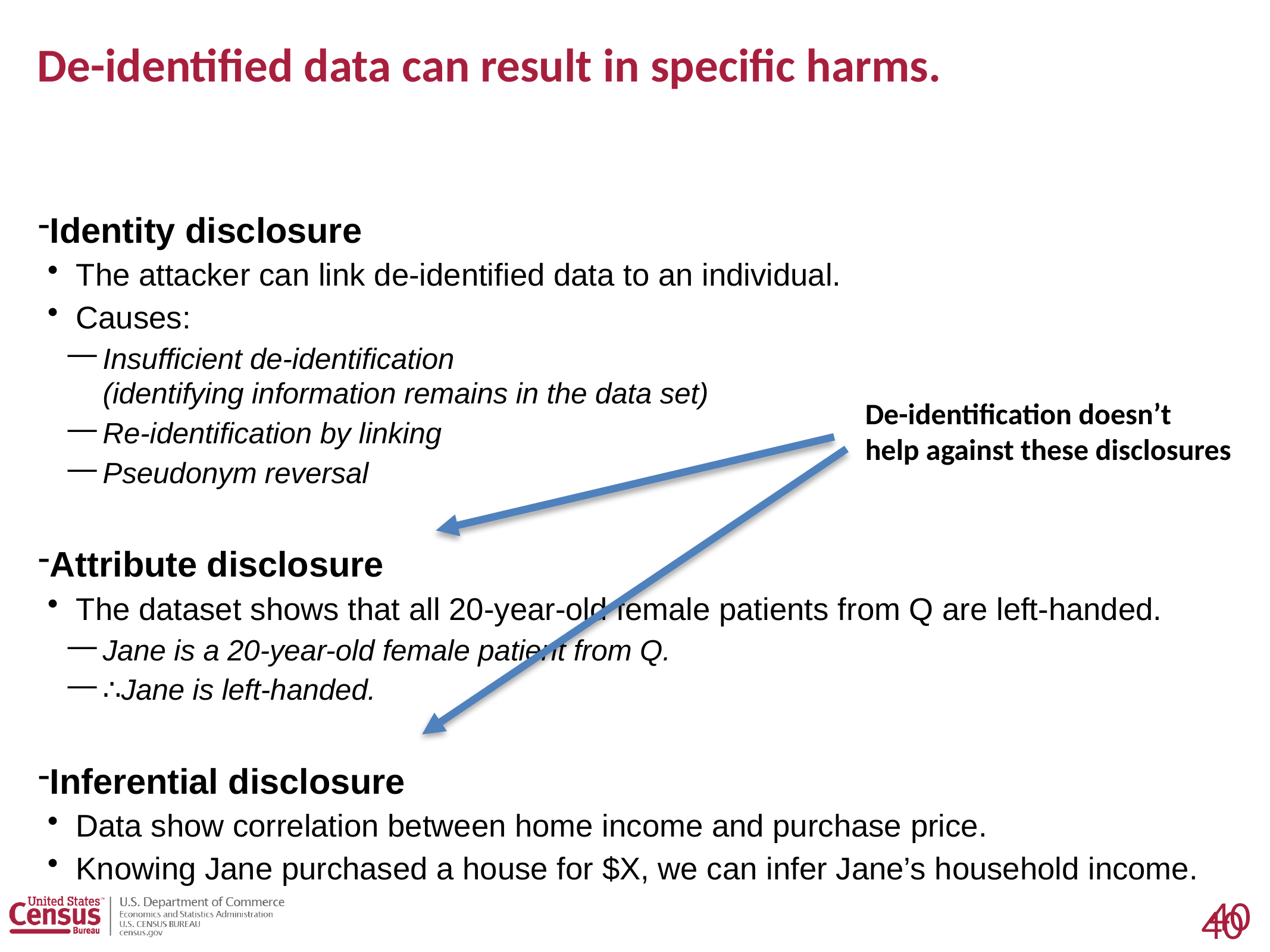

# De-identified data can result in specific harms.
Identity disclosure
The attacker can link de-identified data to an individual.
Causes:
Insufficient de-identification
(identifying information remains in the data set)
Re-identification by linking
Pseudonym reversal

Attribute disclosure
The dataset shows that all 20-year-old female patients from Q are left-handed.
Jane is a 20-year-old female patient from Q.
∴Jane is left-handed.

Inferential disclosure
Data show correlation between home income and purchase price.
Knowing Jane purchased a house for $X, we can infer Jane’s household income.
De-identification doesn’t
help against these disclosures

40